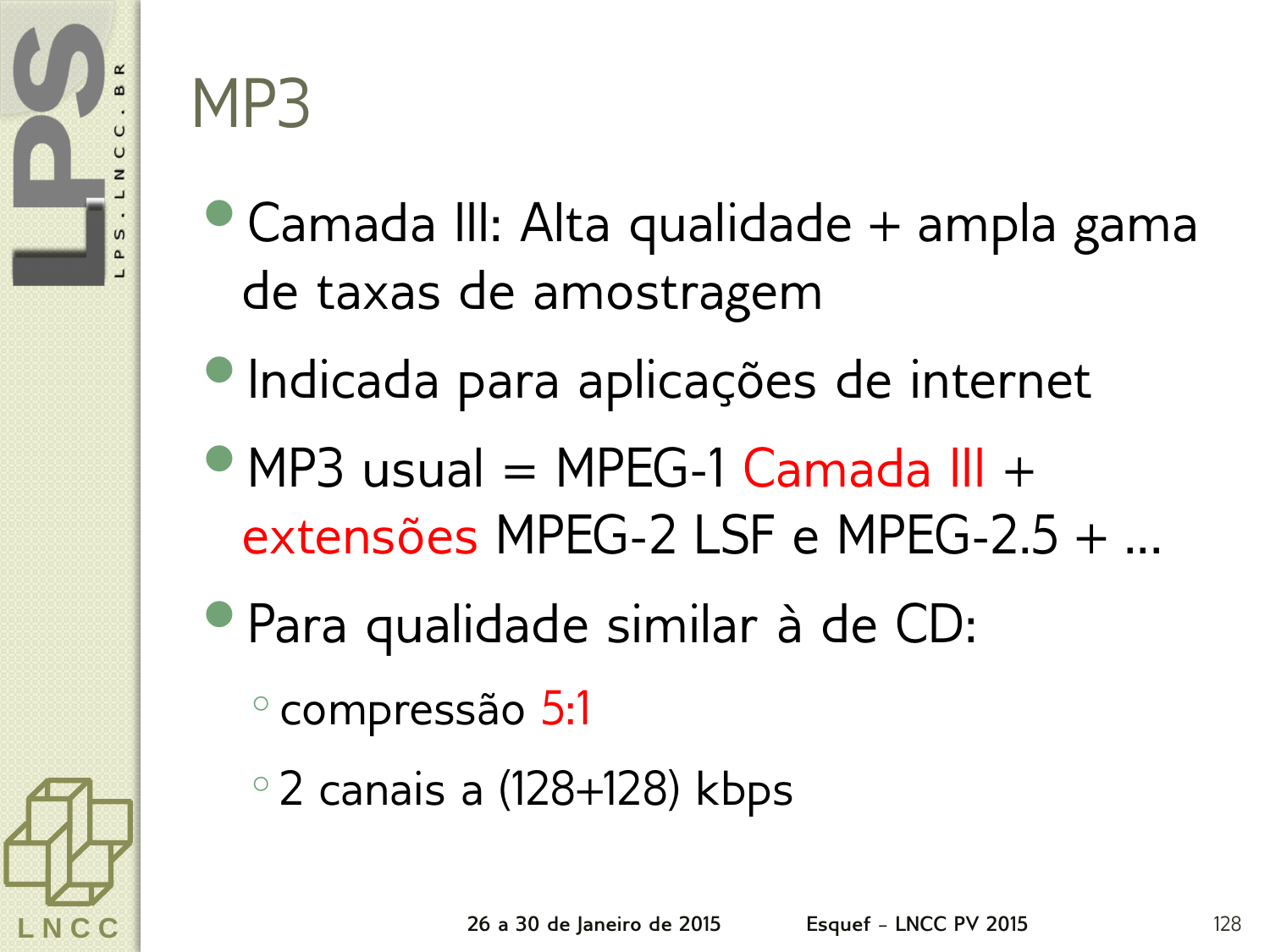

# MP3
Camada III: Alta qualidade + ampla gama de taxas de amostragem
Indicada para aplicações de internet
MP3 usual = MPEG-1 Camada III + extensões MPEG-2 LSF e MPEG-2.5 + ...
Para qualidade similar à de CD:
compressão 5:1
2 canais a (128+128) kbps
26 a 30 de Janeiro de 2015
Esquef – LNCC PV 2015
128